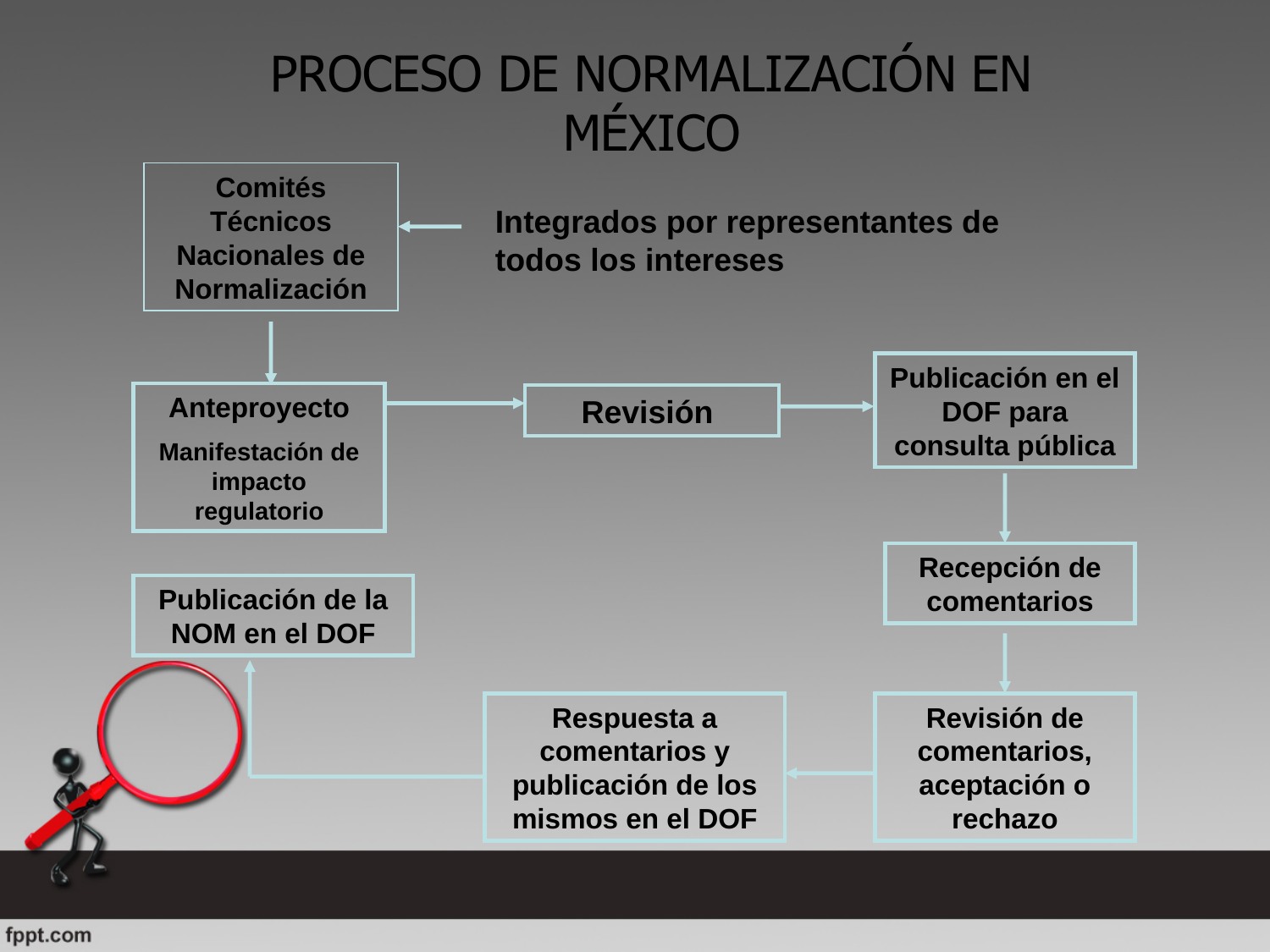

PROCESO DE NORMALIZACIÓN EN MÉXICO
Comités Técnicos Nacionales de Normalización
Integrados por representantes de todos los intereses

Publicación en el DOF para consulta pública
Anteproyecto
Manifestación de impacto regulatorio
Revisión

Recepción de comentarios
Publicación de la NOM en el DOF

Respuesta a comentarios y publicación de los mismos en el DOF
Revisión de comentarios, aceptación o rechazo